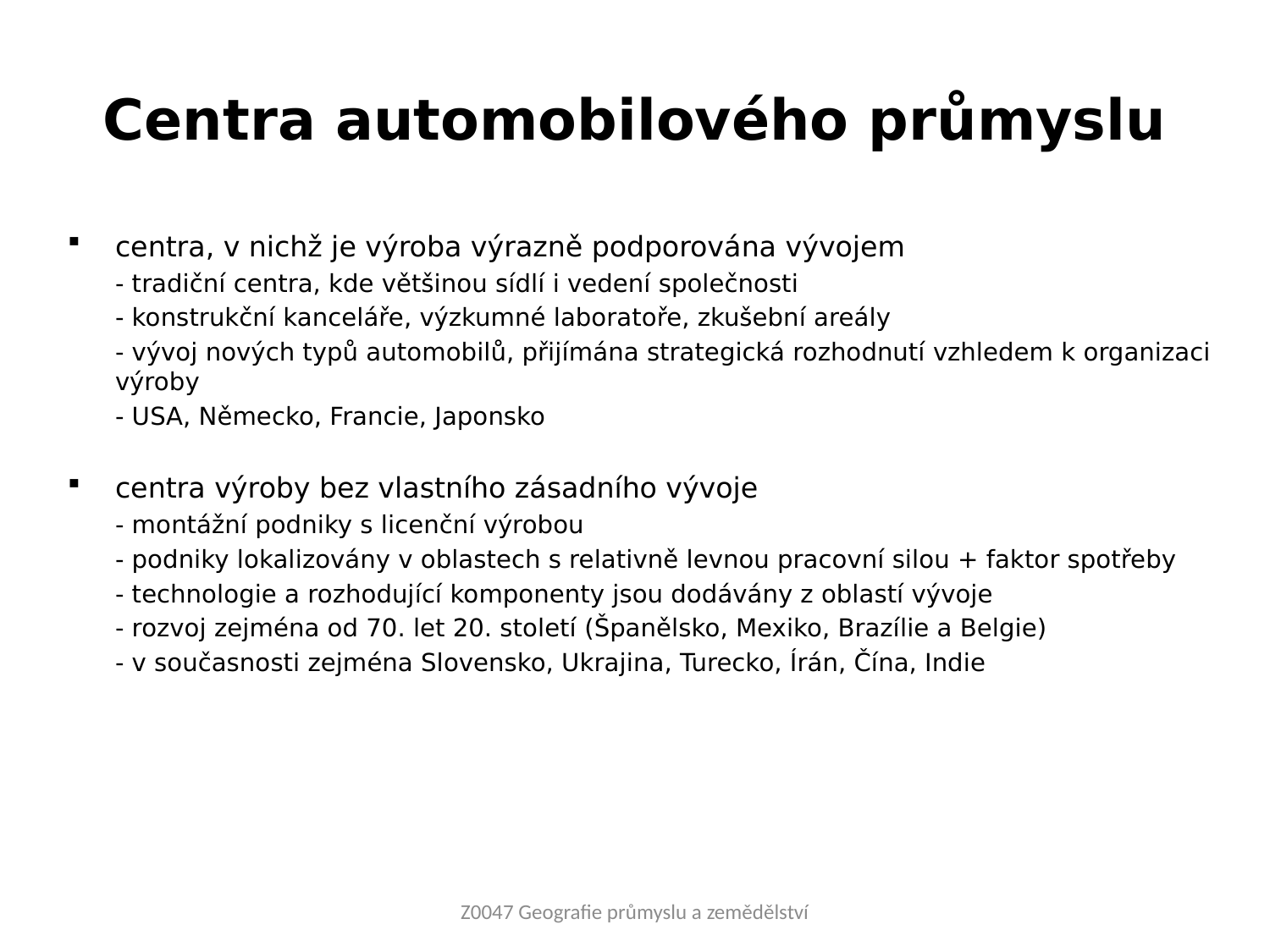

# Centra automobilového průmyslu
centra, v nichž je výroba výrazně podporována vývojem
	- tradiční centra, kde většinou sídlí i vedení společnosti
	- konstrukční kanceláře, výzkumné laboratoře, zkušební areály
	- vývoj nových typů automobilů, přijímána strategická rozhodnutí vzhledem k organizaci výroby
	- USA, Německo, Francie, Japonsko

centra výroby bez vlastního zásadního vývoje
	- montážní podniky s licenční výrobou
	- podniky lokalizovány v oblastech s relativně levnou pracovní silou + faktor spotřeby
	- technologie a rozhodující komponenty jsou dodávány z oblastí vývoje
	- rozvoj zejména od 70. let 20. století (Španělsko, Mexiko, Brazílie a Belgie)
	- v současnosti zejména Slovensko, Ukrajina, Turecko, Írán, Čína, Indie

Z0047 Geografie průmyslu a zemědělství